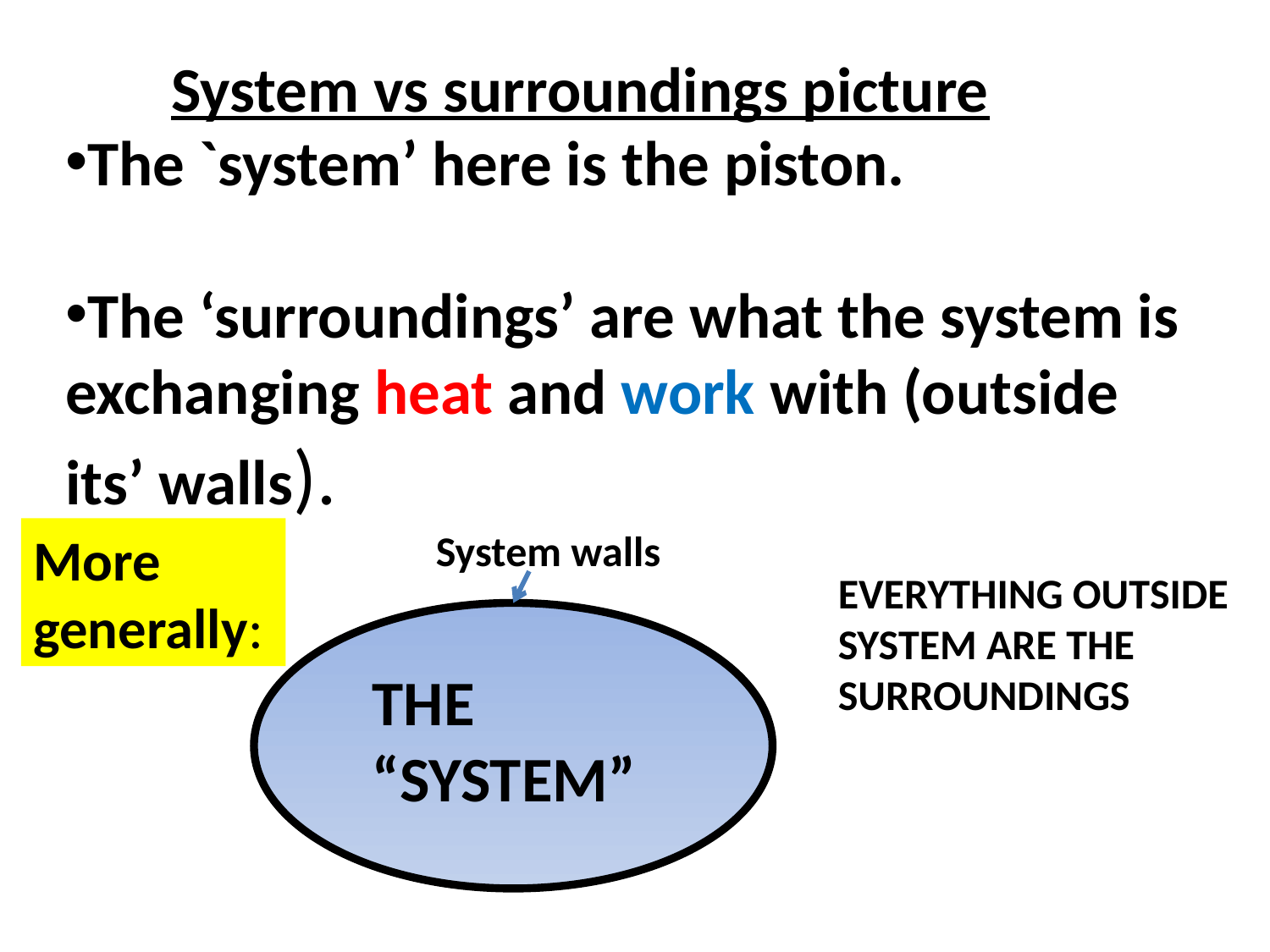

System vs surroundings picture
The `system’ here is the piston.

The ‘surroundings’ are what the system is exchanging heat and work with (outside its’ walls).
More generally:
System walls
EVERYTHING OUTSIDE SYSTEM ARE THE SURROUNDINGS

THE “SYSTEM”